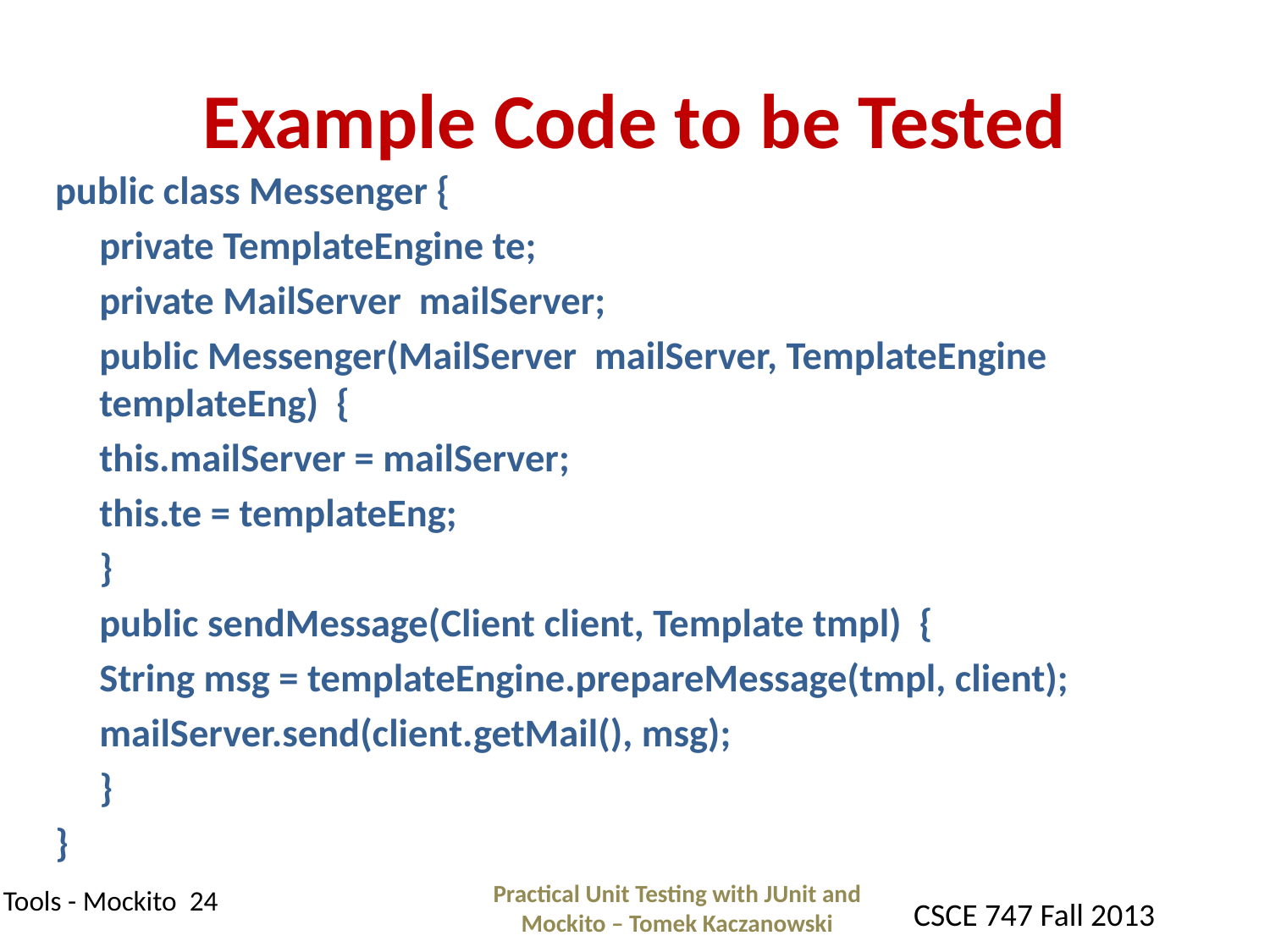

# Example Code to be Tested
public class Messenger {
	private TemplateEngine te;
	private MailServer  mailServer;
	public Messenger(MailServer  mailServer, TemplateEngine  	templateEng)  {
		this.mailServer = mailServer;
		this.te = templateEng;
	}
	public sendMessage(Client client, Template tmpl)  {
		String msg = templateEngine.prepareMessage(tmpl, client);
		mailServer.send(client.getMail(), msg);
	}
}

Practical Unit Testing with JUnit and Mockito – Tomek Kaczanowski